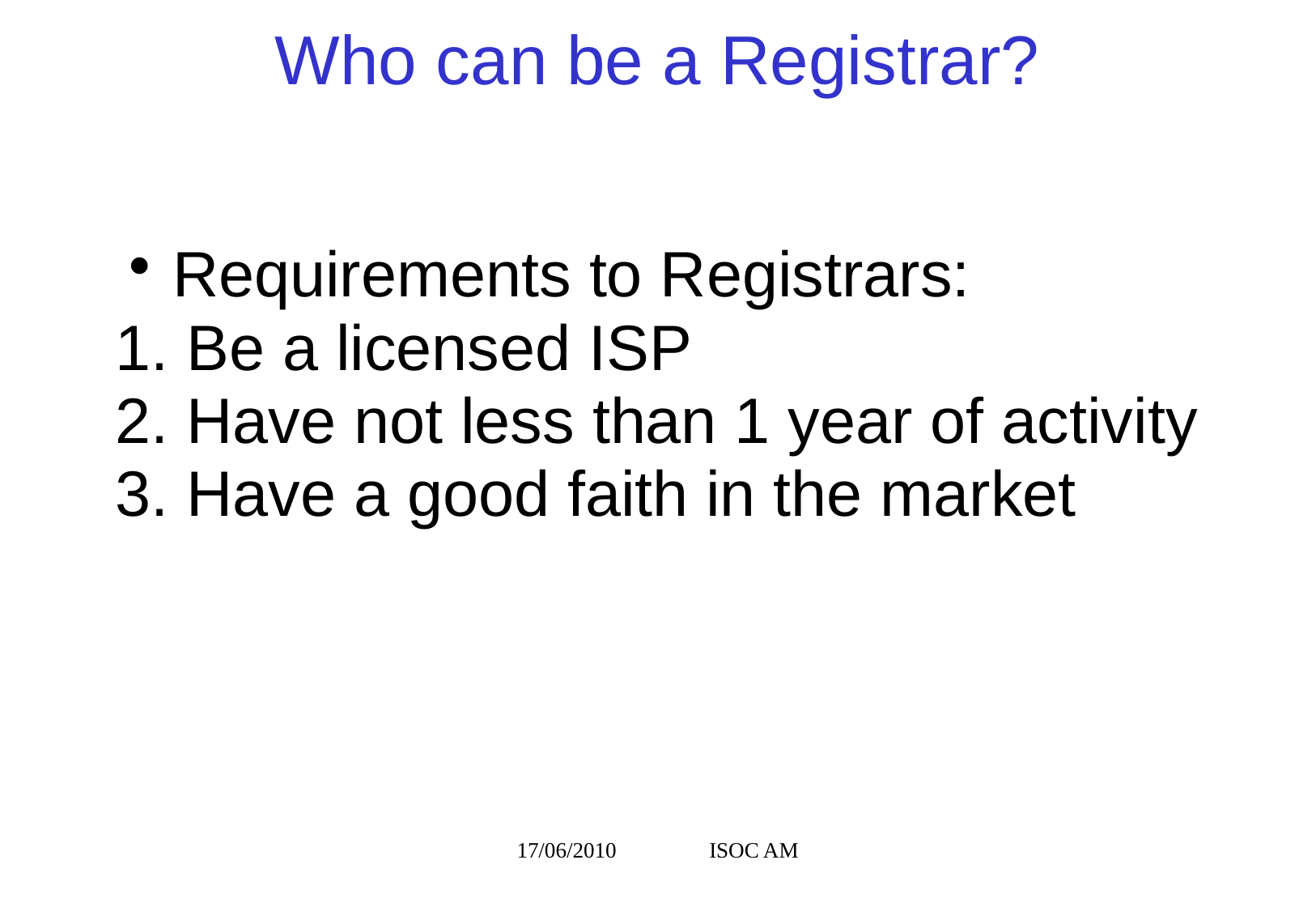

# Who can be a Registrar?
Requirements to Registrars:
1. Be a licensed ISP
2. Have not less than 1 year of activity
3. Have a good faith in the market

17/06/2010                 ISOC AM